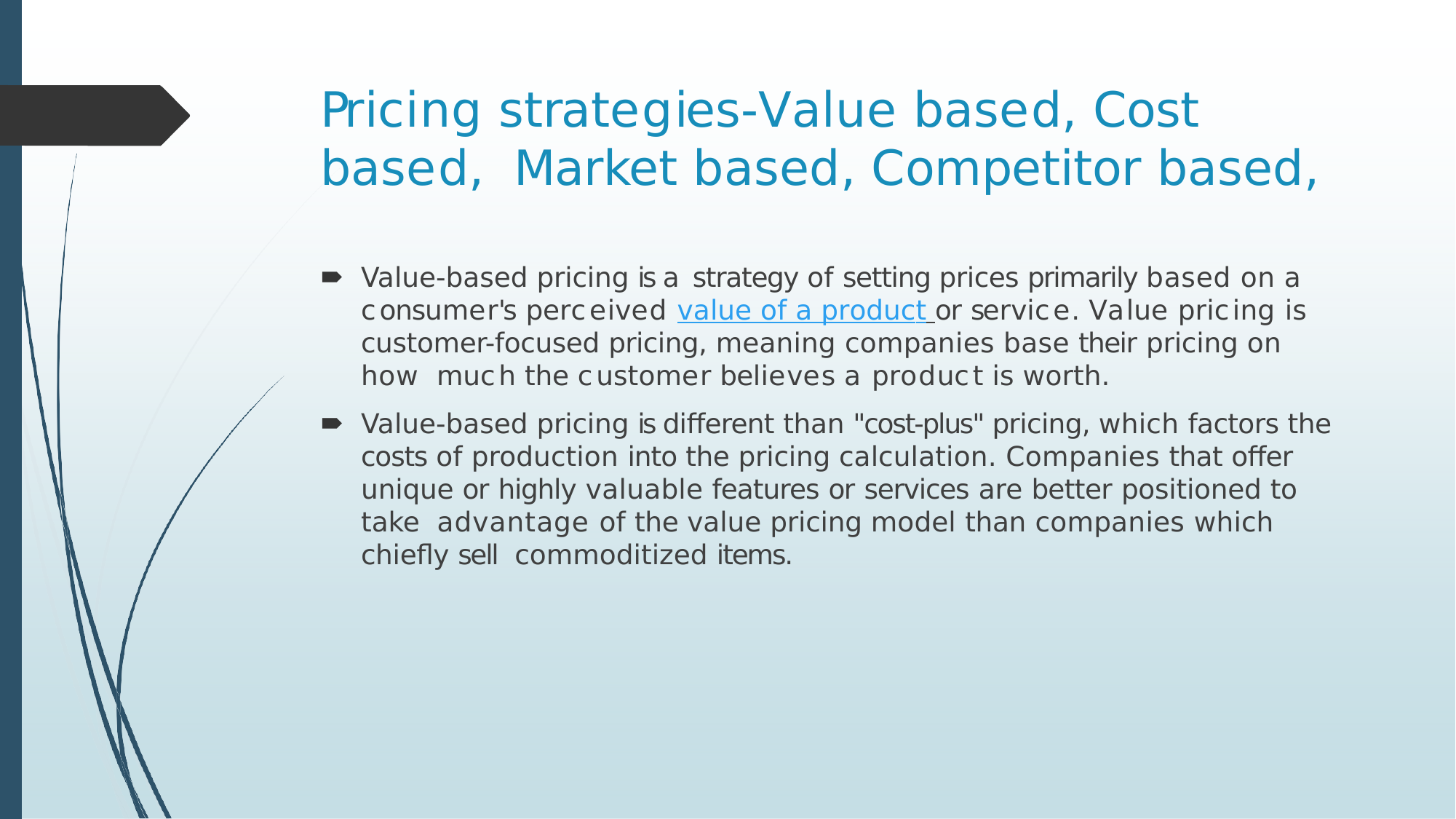

# Pricing strategies-Value based, Cost based,  Market based, Competitor based,
🠶	Value-based pricing is a strategy of setting prices primarily based on a  consumer's perceived value of a product or service. Value pricing is  customer-focused pricing, meaning companies base their pricing on how  much the customer believes a product is worth.
🠶	Value-based pricing is different than "cost-plus" pricing, which factors the  costs of production into the pricing calculation. Companies that offer  unique or highly valuable features or services are better positioned to take  advantage of the value pricing model than companies which chiefly sell  commoditized items.